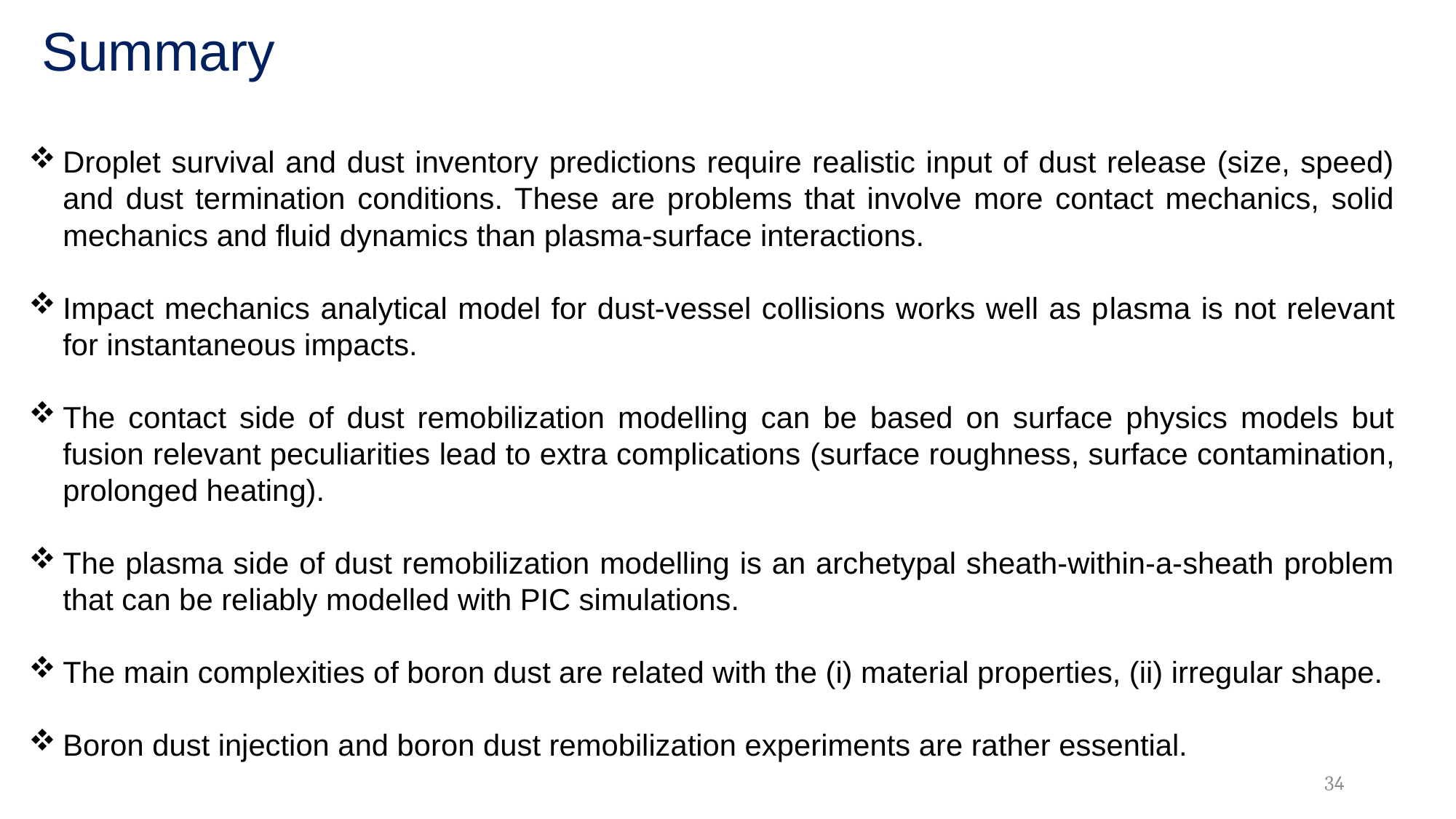

# Summary

Droplet survival and dust inventory predictions require realistic input of dust release (size, speed) and dust termination conditions. These are problems that involve more contact mechanics, solid mechanics and fluid dynamics than plasma-surface interactions.

Impact mechanics analytical model for dust-vessel collisions works well as plasma is not relevant for instantaneous impacts.

The contact side of dust remobilization modelling can be based on surface physics models but fusion relevant peculiarities lead to extra complications (surface roughness, surface contamination, prolonged heating).

The plasma side of dust remobilization modelling is an archetypal sheath-within-a-sheath problem that can be reliably modelled with PIC simulations.

The main complexities of boron dust are related with the (i) material properties, (ii) irregular shape.

Boron dust injection and boron dust remobilization experiments are rather essential.

34